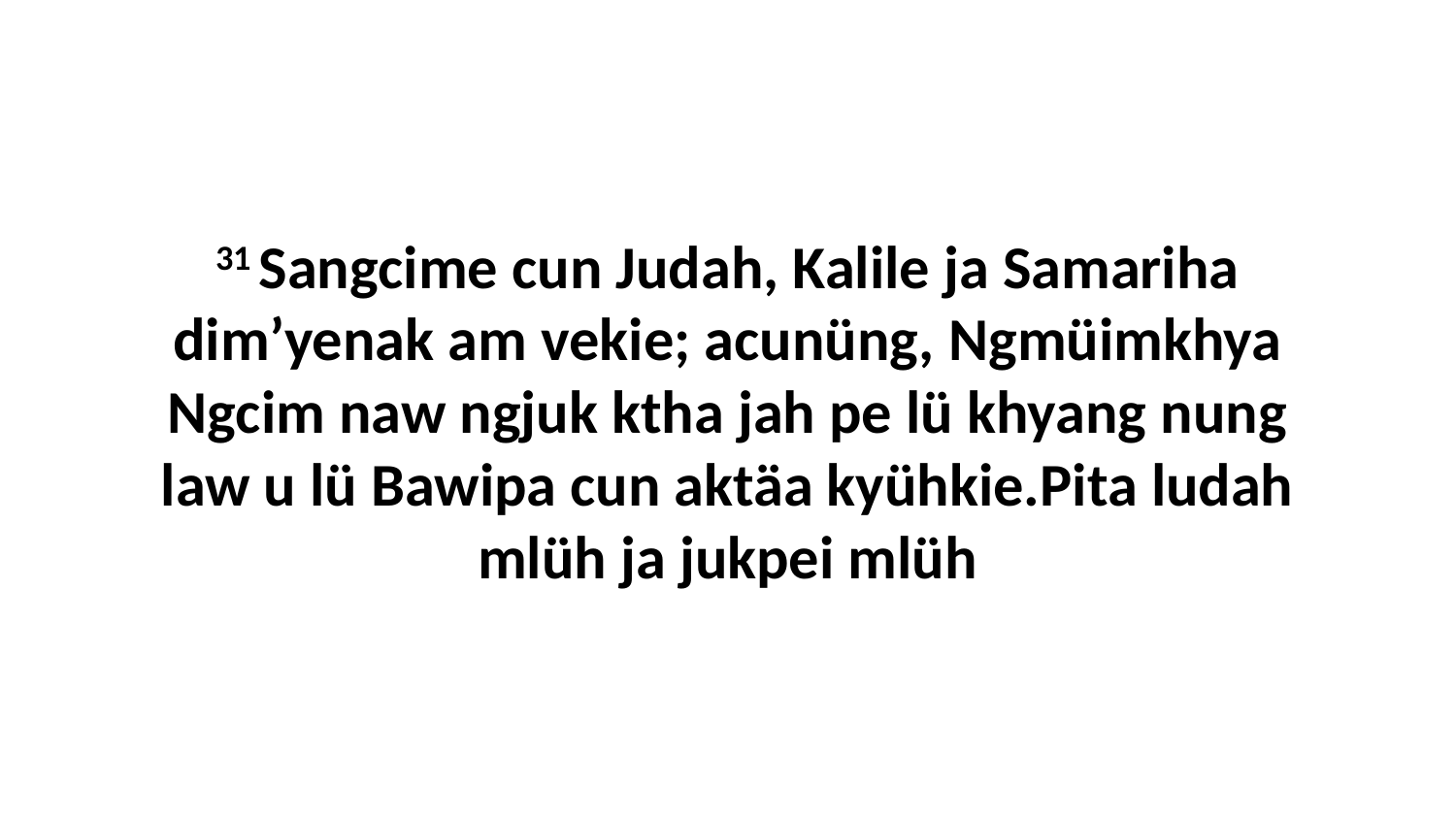

31 Sangcime cun Judah, Kalile ja Samariha dim’yenak am vekie; acunüng, Ngmüimkhya Ngcim naw ngjuk ktha jah pe lü khyang nung law u lü Bawipa cun aktäa kyühkie.Pita ludah mlüh ja jukpei mlüh